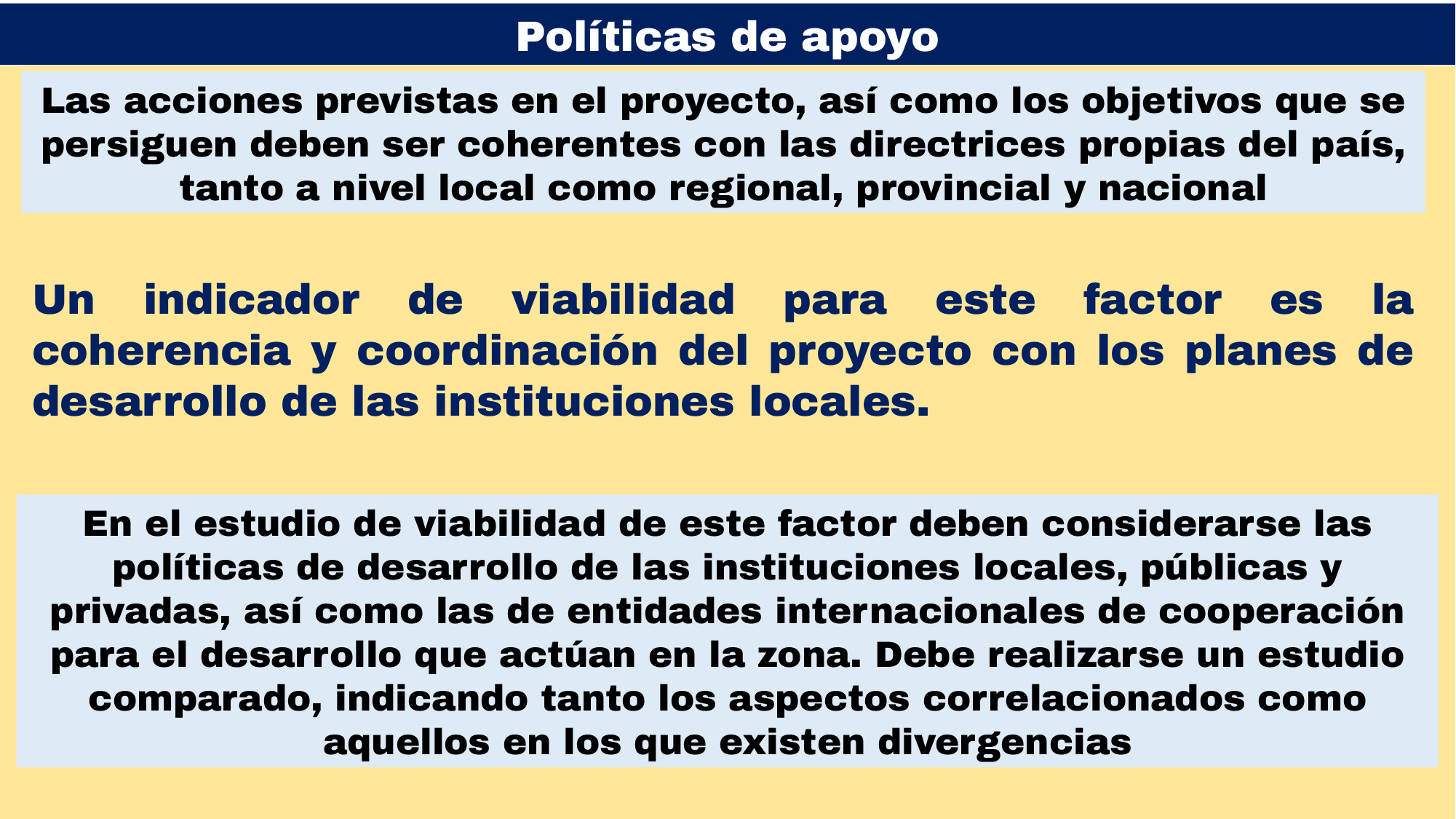

Políticas de apoyo

Las acciones previstas en el proyecto, así como los objetivos que se persiguen deben ser coherentes con las directrices propias del país, tanto a nivel local como regional, provincial y nacional
Un indicador de viabilidad para este factor es la coherencia y coordinación del proyecto con los planes de desarrollo de las instituciones locales.
En el estudio de viabilidad de este factor deben considerarse las políticas de desarrollo de las instituciones locales, públicas y privadas, así como las de entidades internacionales de cooperación para el desarrollo que actúan en la zona. Debe realizarse un estudio comparado, indicando tanto los aspectos correlacionados como aquellos en los que existen divergencias